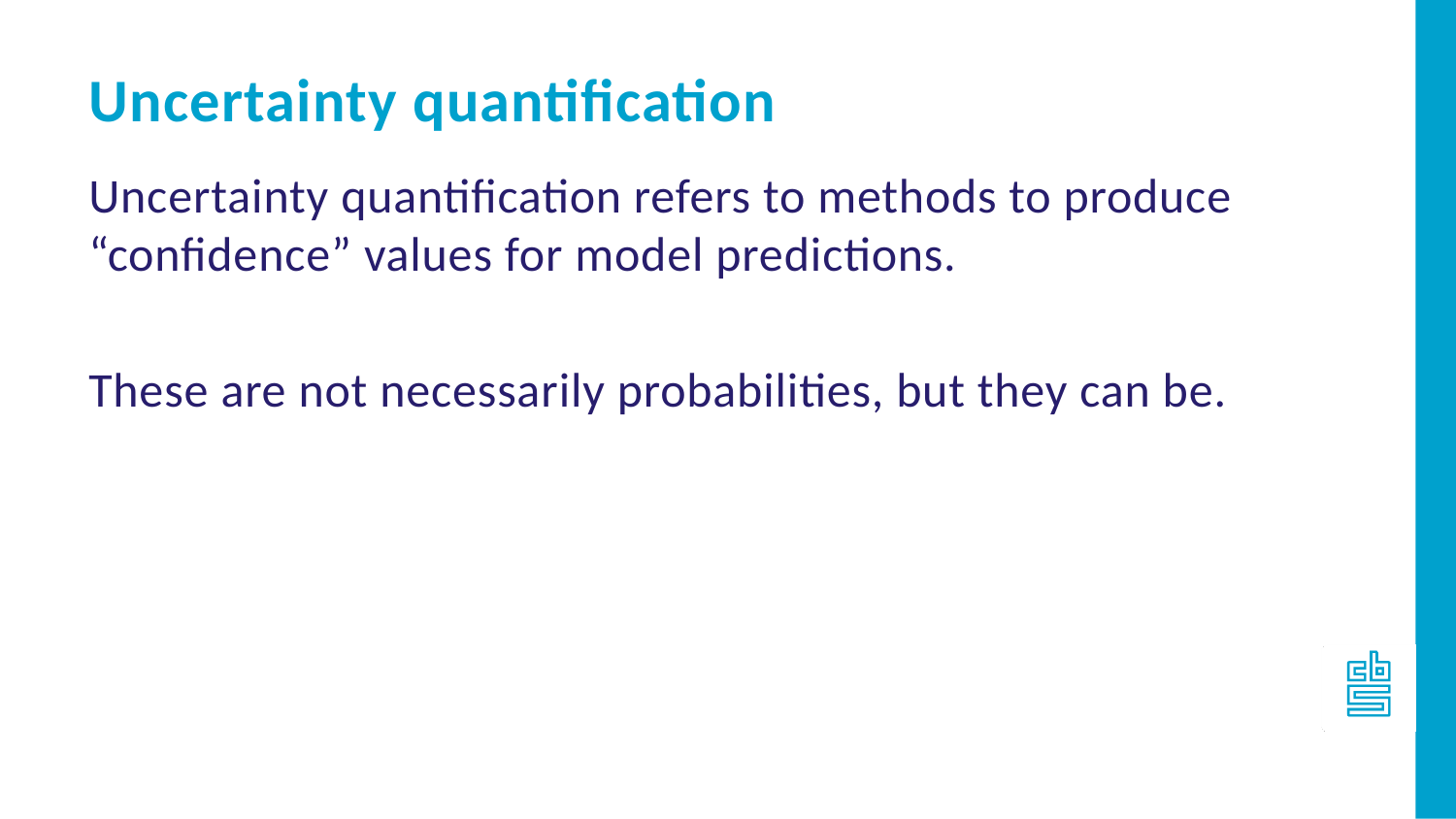

Uncertainty quantification
Uncertainty quantification refers to methods to produce “confidence” values for model predictions.

These are not necessarily probabilities, but they can be.
7